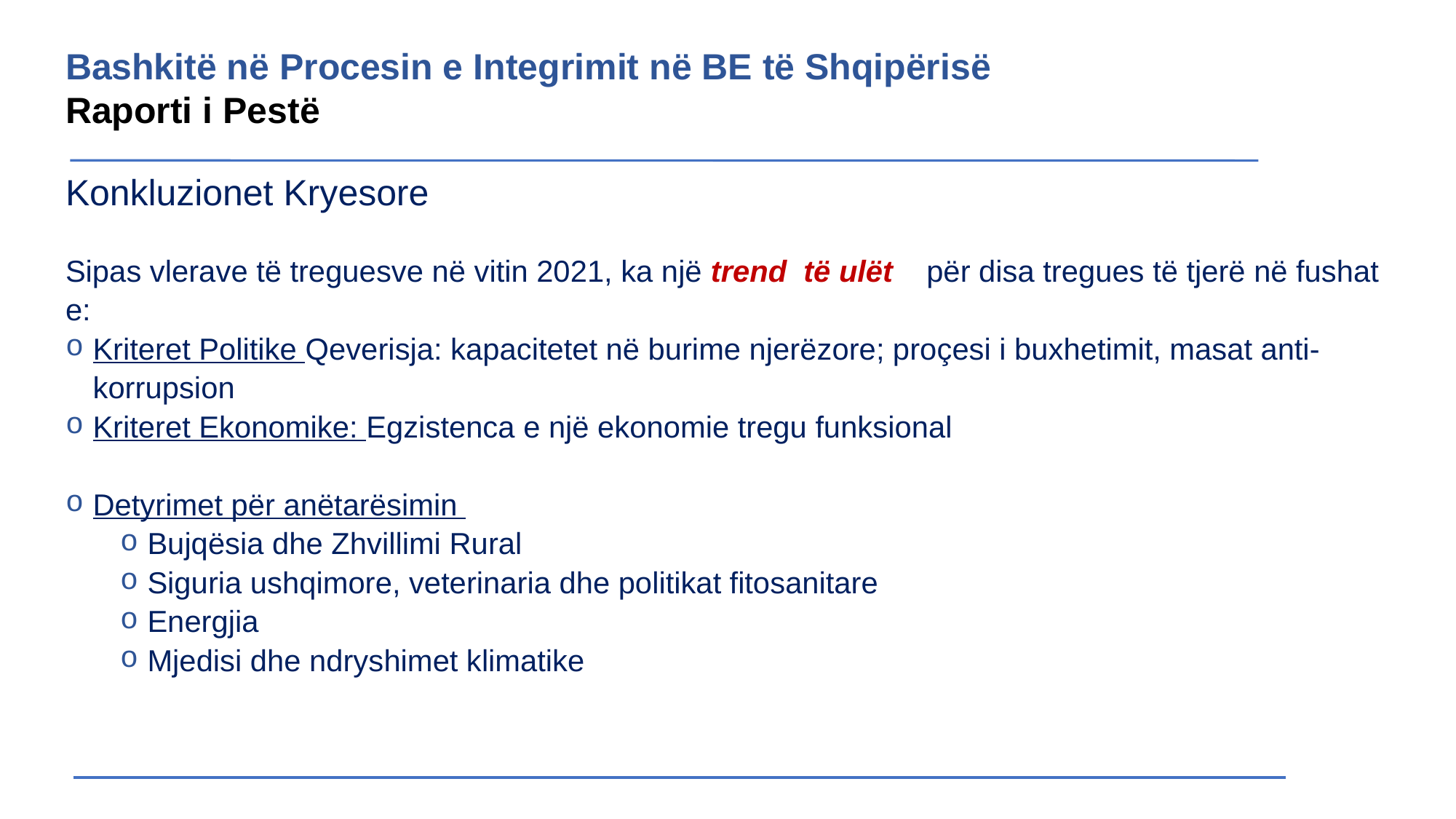

# Bashkitë në Procesin e Integrimit në BE të Shqipërisë Raporti i Pestë
Konkluzionet Kryesore

Sipas vlerave të treguesve në vitin 2021, ka një trend  të ulët    për disa tregues të tjerë në fushat e:
Kriteret Politike Qeverisja: kapacitetet në burime njerëzore; proçesi i buxhetimit, masat anti-korrupsion
Kriteret Ekonomike: Egzistenca e një ekonomie tregu funksional

Detyrimet për anëtarësimin
Bujqësia dhe Zhvillimi Rural
Siguria ushqimore, veterinaria dhe politikat fitosanitare
Energjia
Mjedisi dhe ndryshimet klimatike